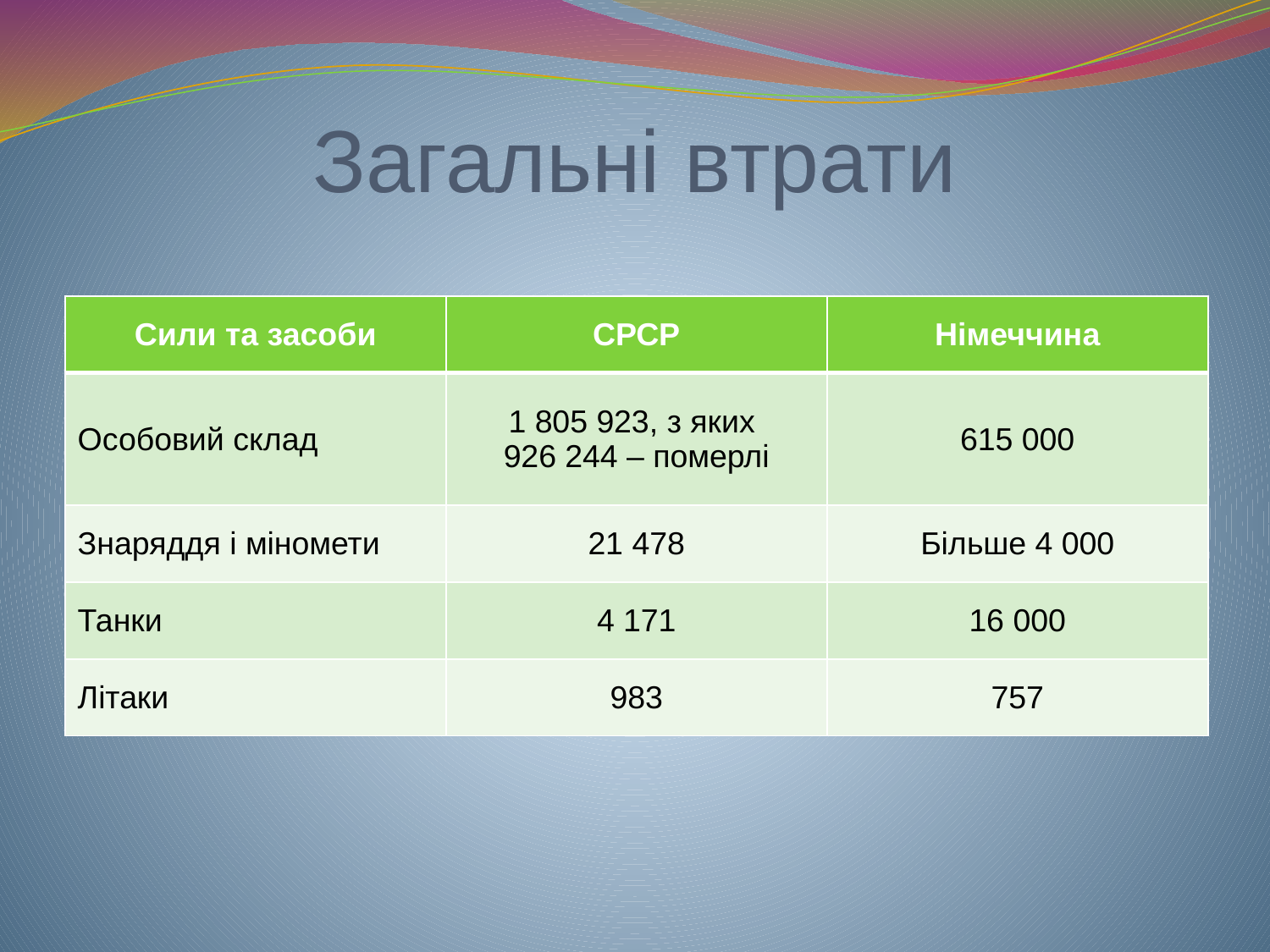

# Загальні втрати
| Сили та засоби | СРСР | Німеччина |
| --- | --- | --- |
| Особовий склад | 1 805 923, з яких 926 244 – померлі | 615 000 |
| Знаряддя і міномети | 21 478 | Більше 4 000 |
| Танки | 4 171 | 16 000 |
| Літаки | 983 | 757 |